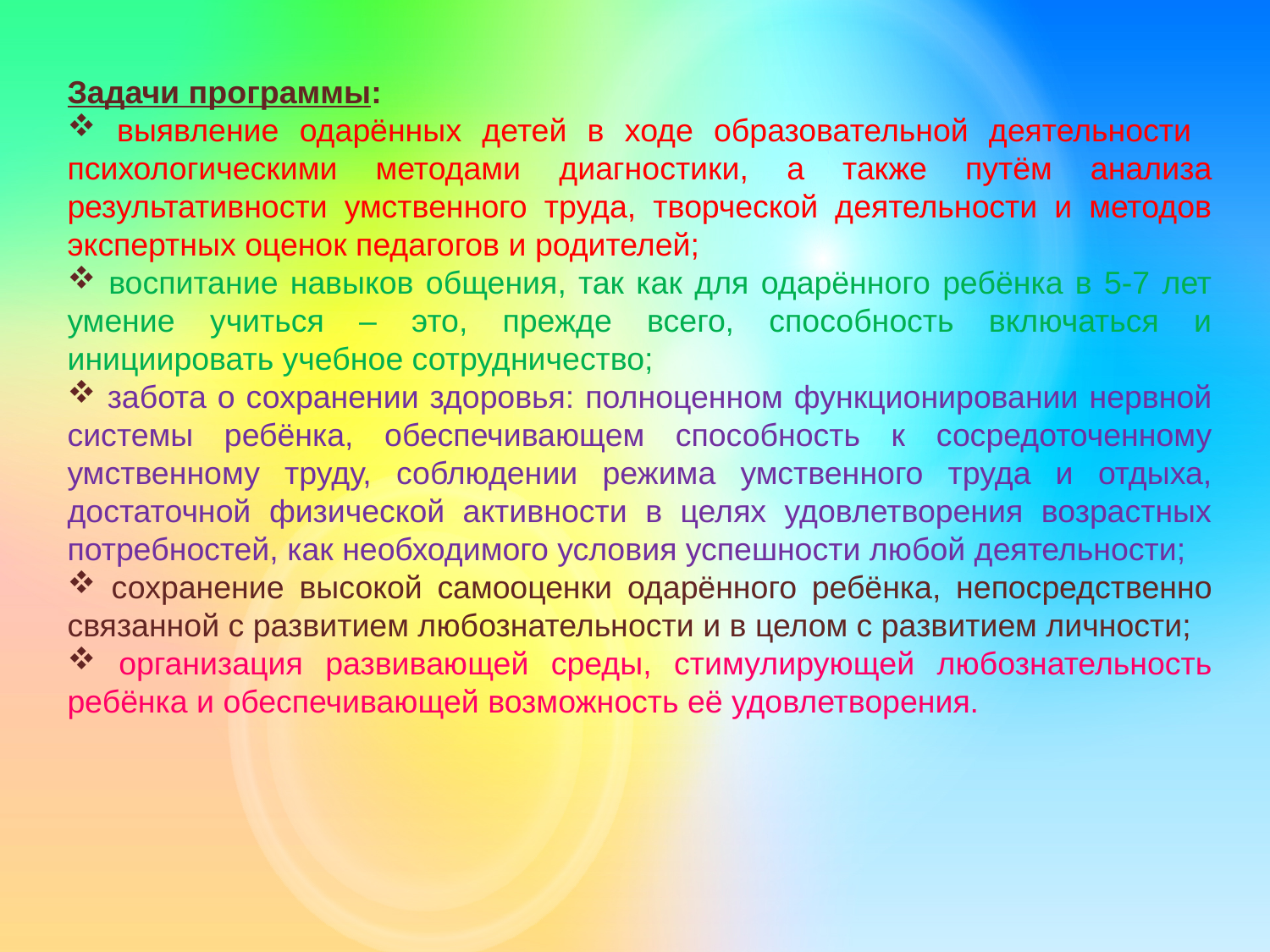

Задачи программы:
 выявление одарённых детей в ходе образовательной деятельности  психологическими методами диагностики, а также путём анализа результативности умственного труда, творческой деятельности и методов экспертных оценок педагогов и родителей;
 воспитание навыков общения, так как для одарённого ребёнка в 5-7 лет умение учиться – это, прежде всего, способность включаться и инициировать учебное сотрудничество;
 забота о сохранении здоровья: полноценном функционировании нервной системы ребёнка, обеспечивающем способность к сосредоточенному умственному труду, соблюдении режима умственного труда и отдыха, достаточной физической активности в целях удовлетворения возрастных потребностей, как необходимого условия успешности любой деятельности;
 сохранение высокой самооценки одарённого ребёнка, непосредственно связанной с развитием любознательности и в целом с развитием личности;
 организация развивающей среды, стимулирующей любознательность ребёнка и обеспечивающей возможность её удовлетворения.